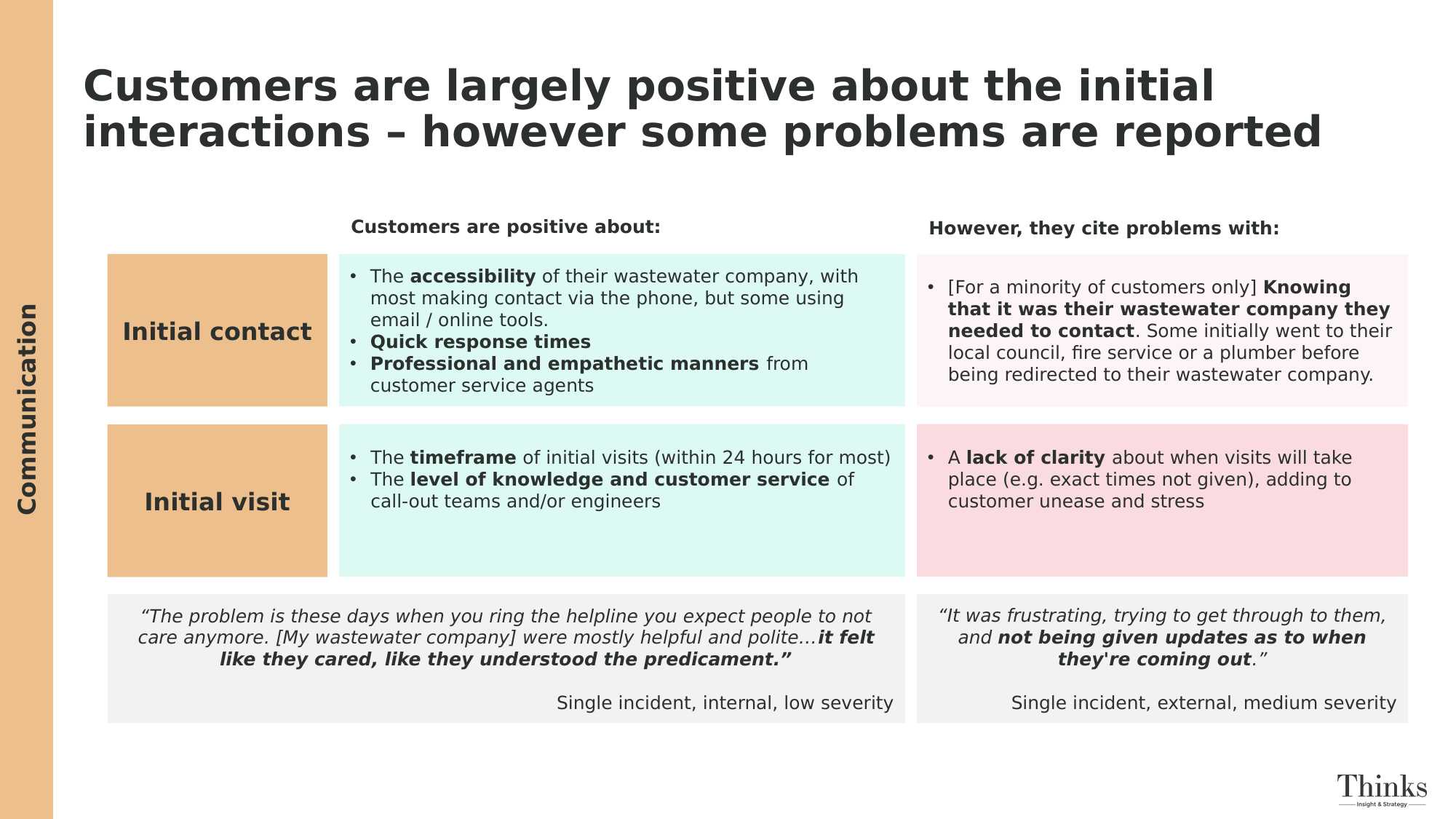

Communication
# Customers are largely positive about the initial interactions – however some problems are reported
Customers are positive about:
However, they cite problems with:

Initial contact

The accessibility of their wastewater company, with most making contact via the phone, but some using email / online tools.
Quick response times
Professional and empathetic manners from customer service agents

[For a minority of customers only] Knowing that it was their wastewater company they needed to contact. Some initially went to their local council, fire service or a plumber before being redirected to their wastewater company.

The timeframe of initial visits (within 24 hours for most)
The level of knowledge and customer service of call-out teams and/or engineers

A lack of clarity about when visits will take place (e.g. exact times not given), adding to customer unease and stress

Initial visit
“It was frustrating, trying to get through to them, and not being given updates as to when they're coming out.”

Single incident, external, medium severity
“The problem is these days when you ring the helpline you expect people to not care anymore. [My wastewater company] were mostly helpful and polite…it felt like they cared, like they understood the predicament.”

Single incident, internal, low severity
30